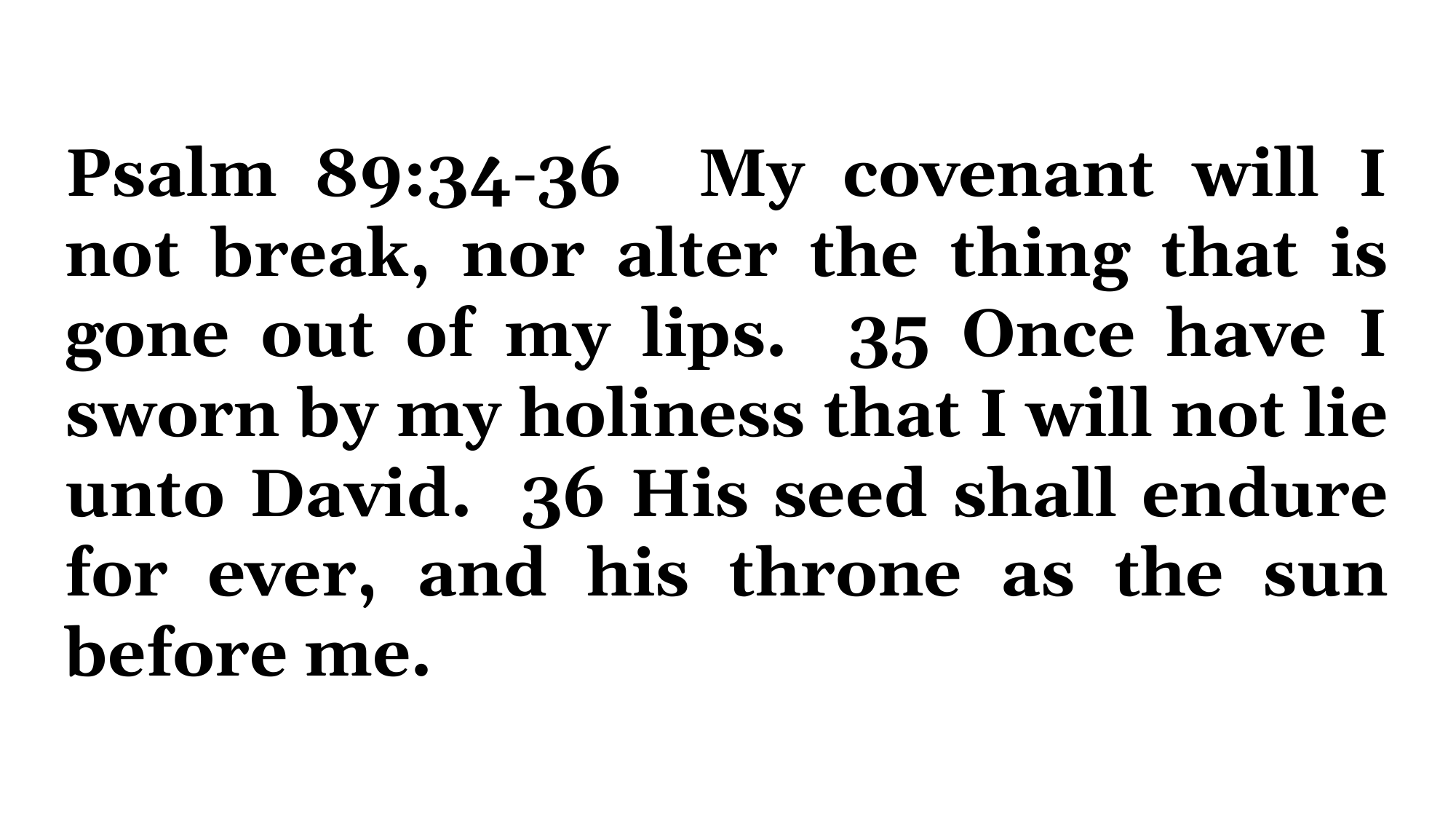

Psalm 89:34-36  My covenant will I not break, nor alter the thing that is gone out of my lips.  35 Once have I sworn by my holiness that I will not lie unto David.  36 His seed shall endure for ever, and his throne as the sun before me.